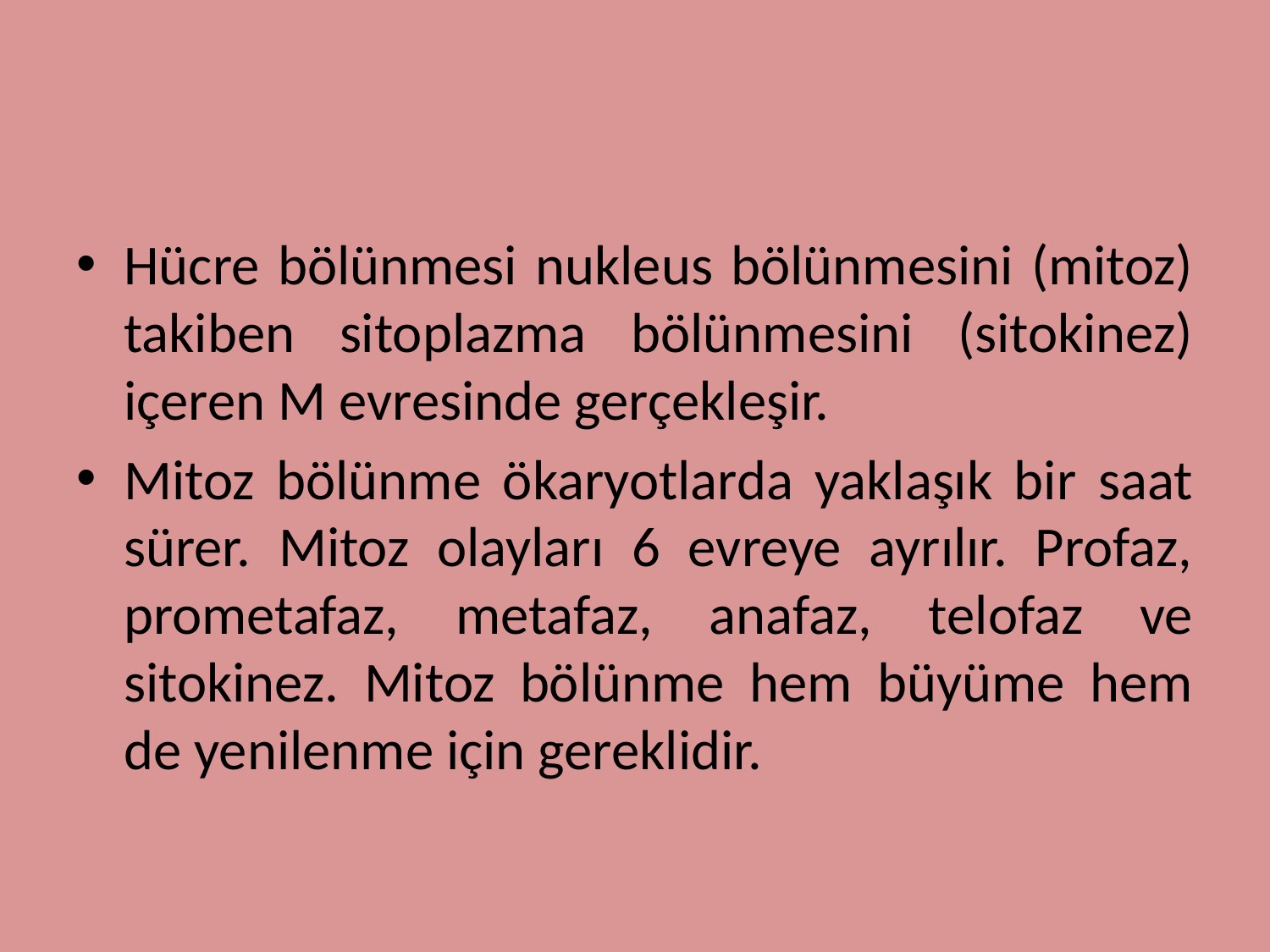

#
Hücre bölünmesi nukleus bölünmesini (mitoz) takiben sitoplazma bölünmesini (sitokinez) içeren M evresinde gerçekleşir.
Mitoz bölünme ökaryotlarda yaklaşık bir saat sürer. Mitoz olayları 6 evreye ayrılır. Profaz, prometafaz, metafaz, anafaz, telofaz ve sitokinez. Mitoz bölünme hem büyüme hem de yenilenme için gereklidir.